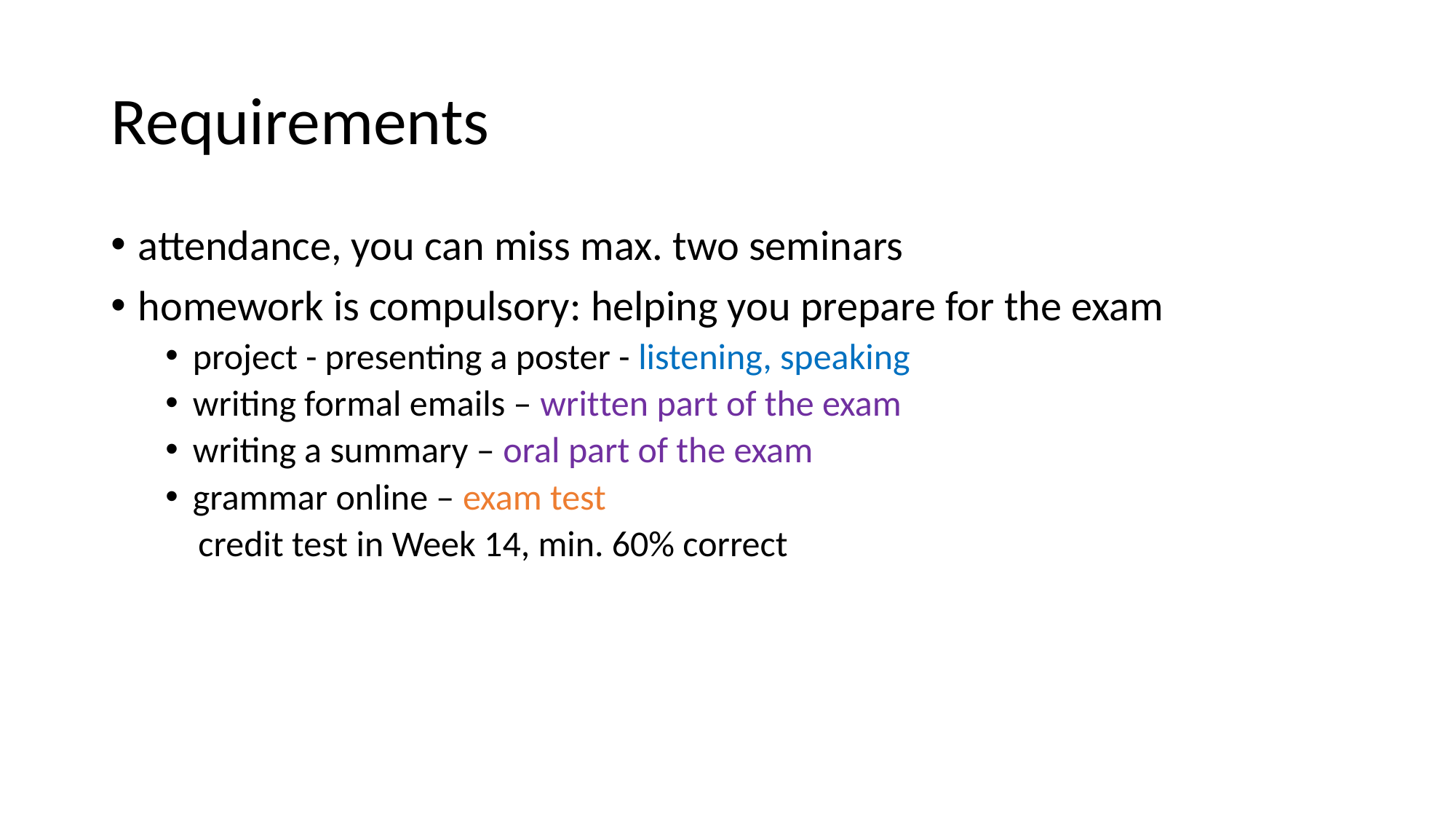

# Requirements
attendance, you can miss max. two seminars
homework is compulsory: helping you prepare for the exam
project - presenting a poster - listening, speaking
writing formal emails – written part of the exam
writing a summary – oral part of the exam
grammar online – exam test
    credit test in Week 14, min. 60% correct